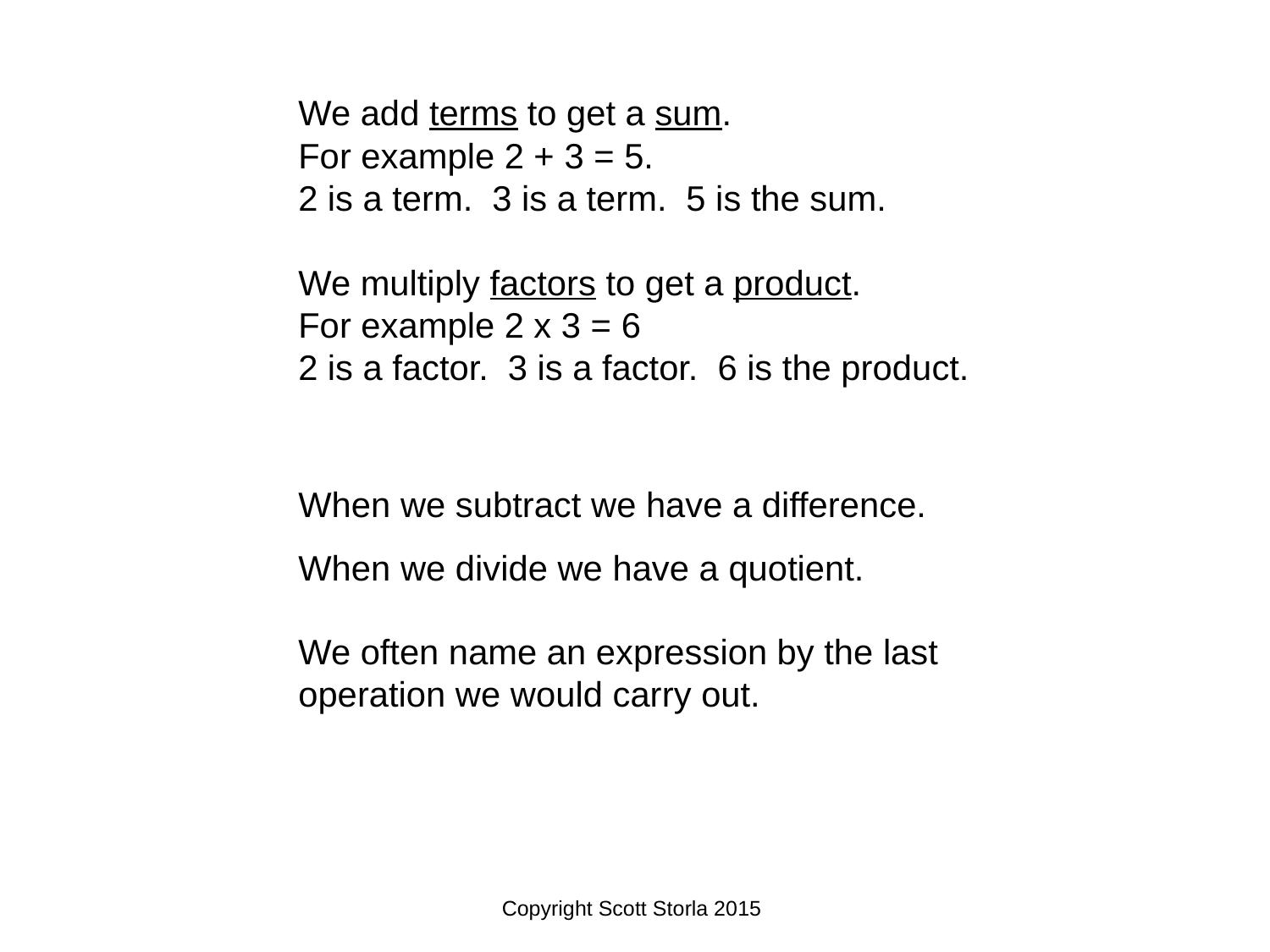

We add terms to get a sum.
For example 2 + 3 = 5.
2 is a term.  3 is a term.  5 is the sum.

We multiply factors to get a product.
For example 2 x 3 = 6
2 is a factor.  3 is a factor.  6 is the product.
When we subtract we have a difference.
When we divide we have a quotient.
We often name an expression by the last operation we would carry out.
Copyright Scott Storla 2015